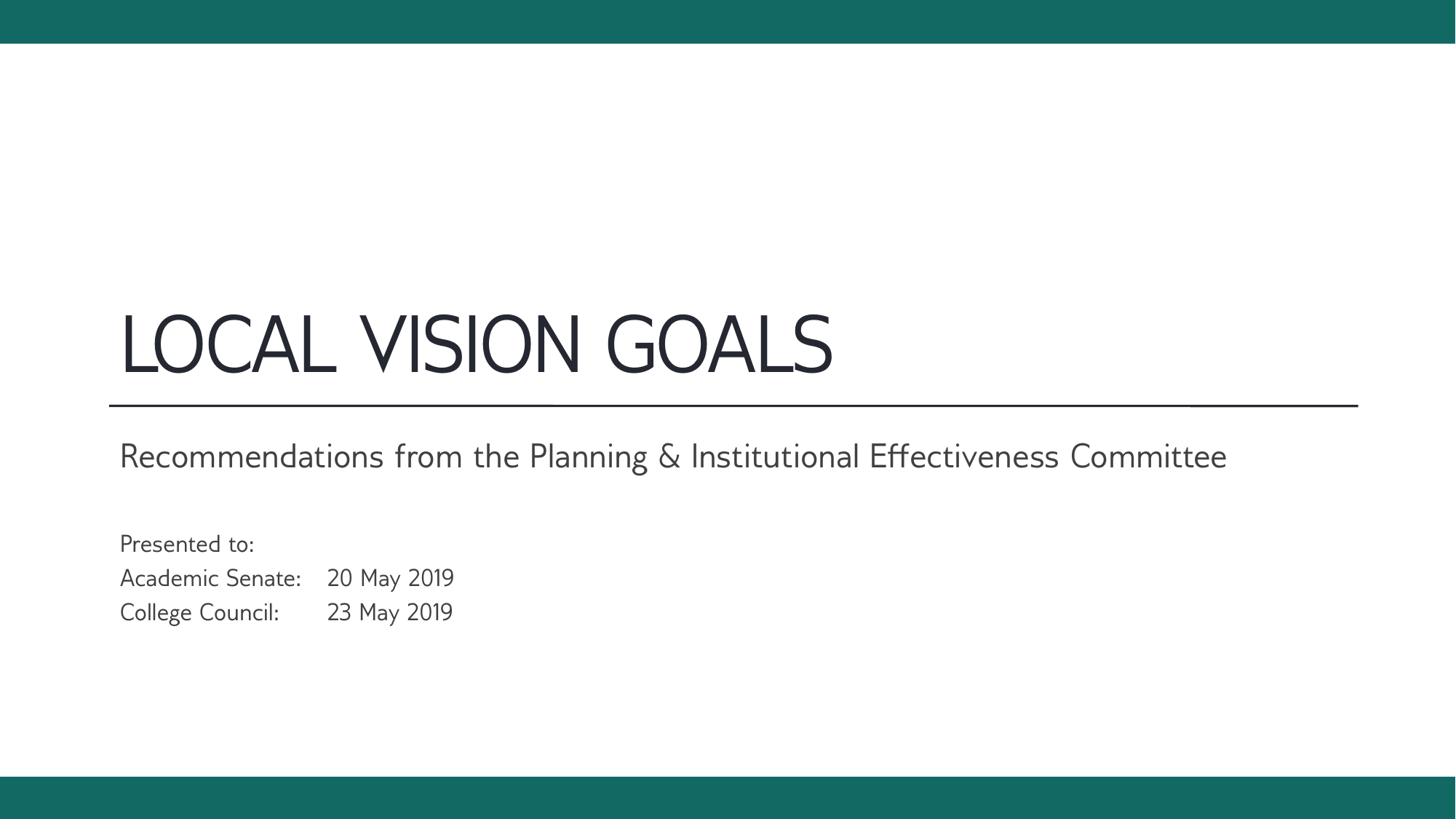

# Local vision Goals
Recommendations from the Planning & Institutional Effectiveness Committee

Presented to:
Academic Senate:	20 May 2019
College Council:	23 May 2019